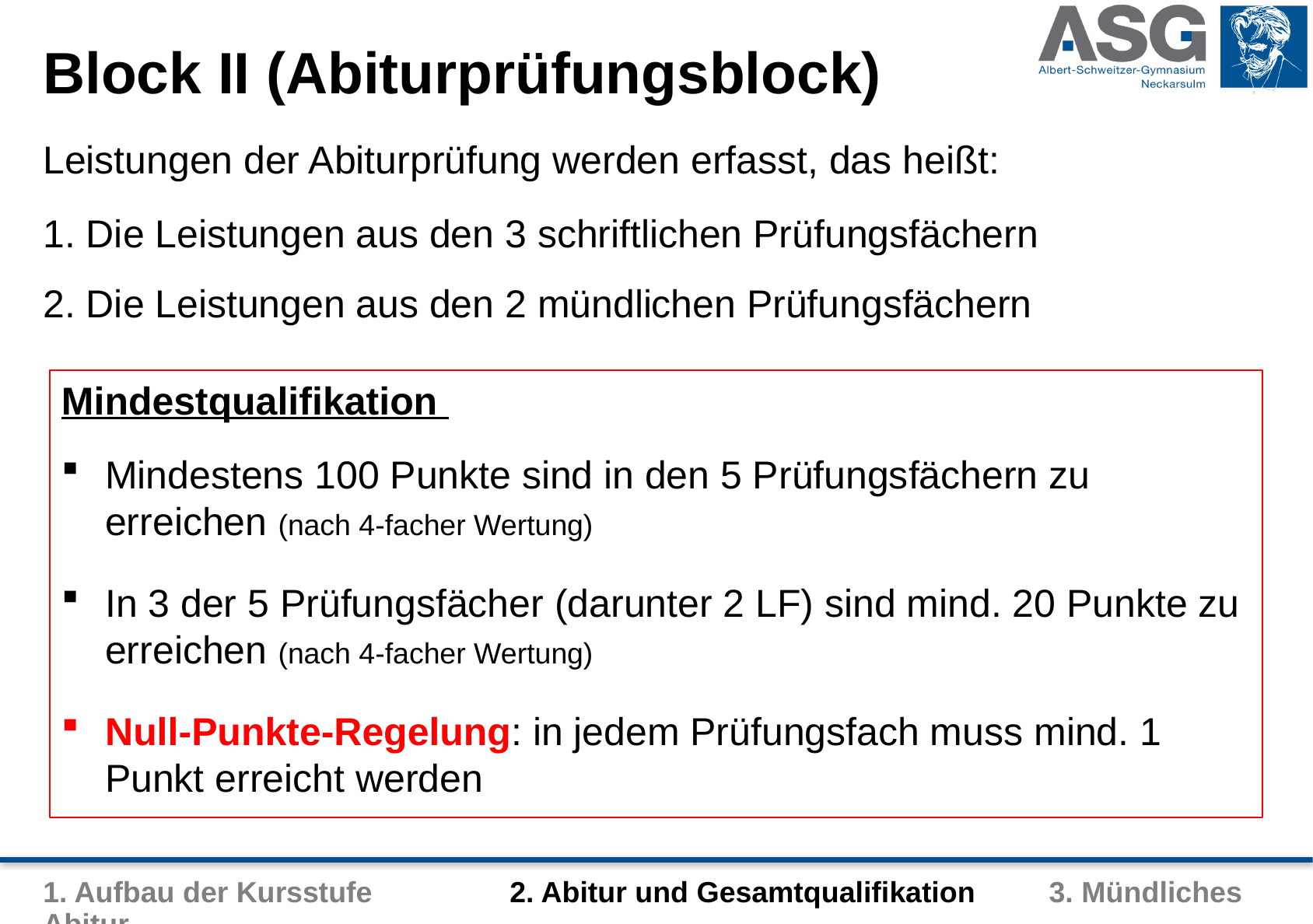

Block II (Abiturprüfungsblock)

Leistungen der Abiturprüfung werden erfasst, das heißt:

1. Die Leistungen aus den 3 schriftlichen Prüfungsfächern

2. Die Leistungen aus den 2 mündlichen Prüfungsfächern
Mindestqualifikation

Mindestens 100 Punkte sind in den 5 Prüfungsfächern zu erreichen (nach 4-facher Wertung)

In 3 der 5 Prüfungsfächer (darunter 2 LF) sind mind. 20 Punkte zu erreichen (nach 4-facher Wertung)

Null-Punkte-Regelung: in jedem Prüfungsfach muss mind. 1 Punkt erreicht werden

1. Aufbau der Kursstufe		2. Abitur und Gesamtqualifikation         3. Mündliches Abitur